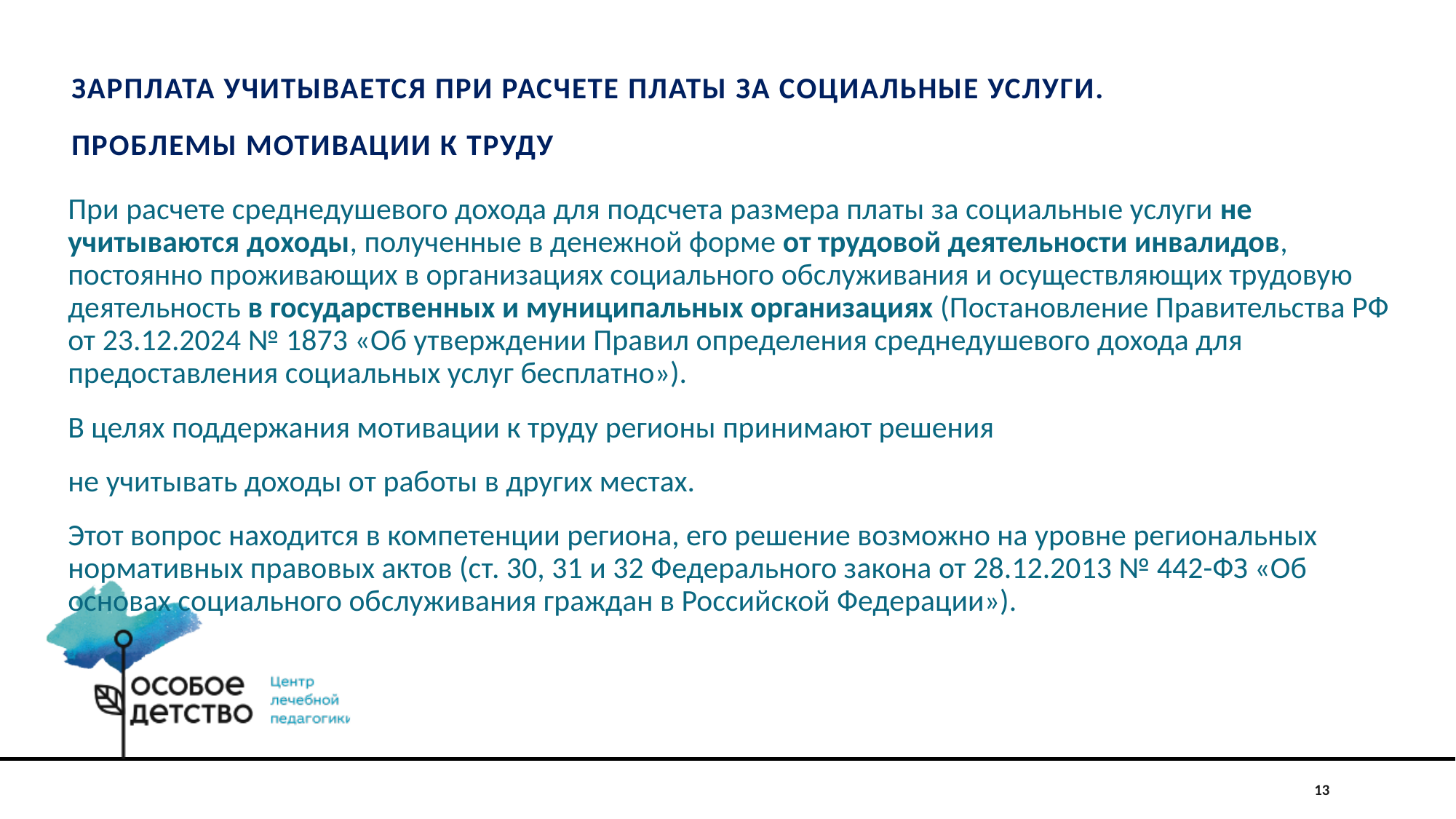

#
зарплата учитывается при расчете платы за социальные услуги.

Проблемы мотивации к труду
При расчете среднедушевого дохода для подсчета размера платы за социальные услуги не учитываются доходы, полученные в денежной форме от трудовой деятельности инвалидов, постоянно проживающих в организациях социального обслуживания и осуществляющих трудовую деятельность в государственных и муниципальных организациях (Постановление Правительства РФ от 23.12.2024 № 1873 «Об утверждении Правил определения среднедушевого дохода для предоставления социальных услуг бесплатно»).
В целях поддержания мотивации к труду регионы принимают решения
не учитывать доходы от работы в других местах.
Этот вопрос находится в компетенции региона, его решение возможно на уровне региональных нормативных правовых актов (ст. 30, 31 и 32 Федерального закона от 28.12.2013 № 442-ФЗ «Об основах социального обслуживания граждан в Российской Федерации»).

13